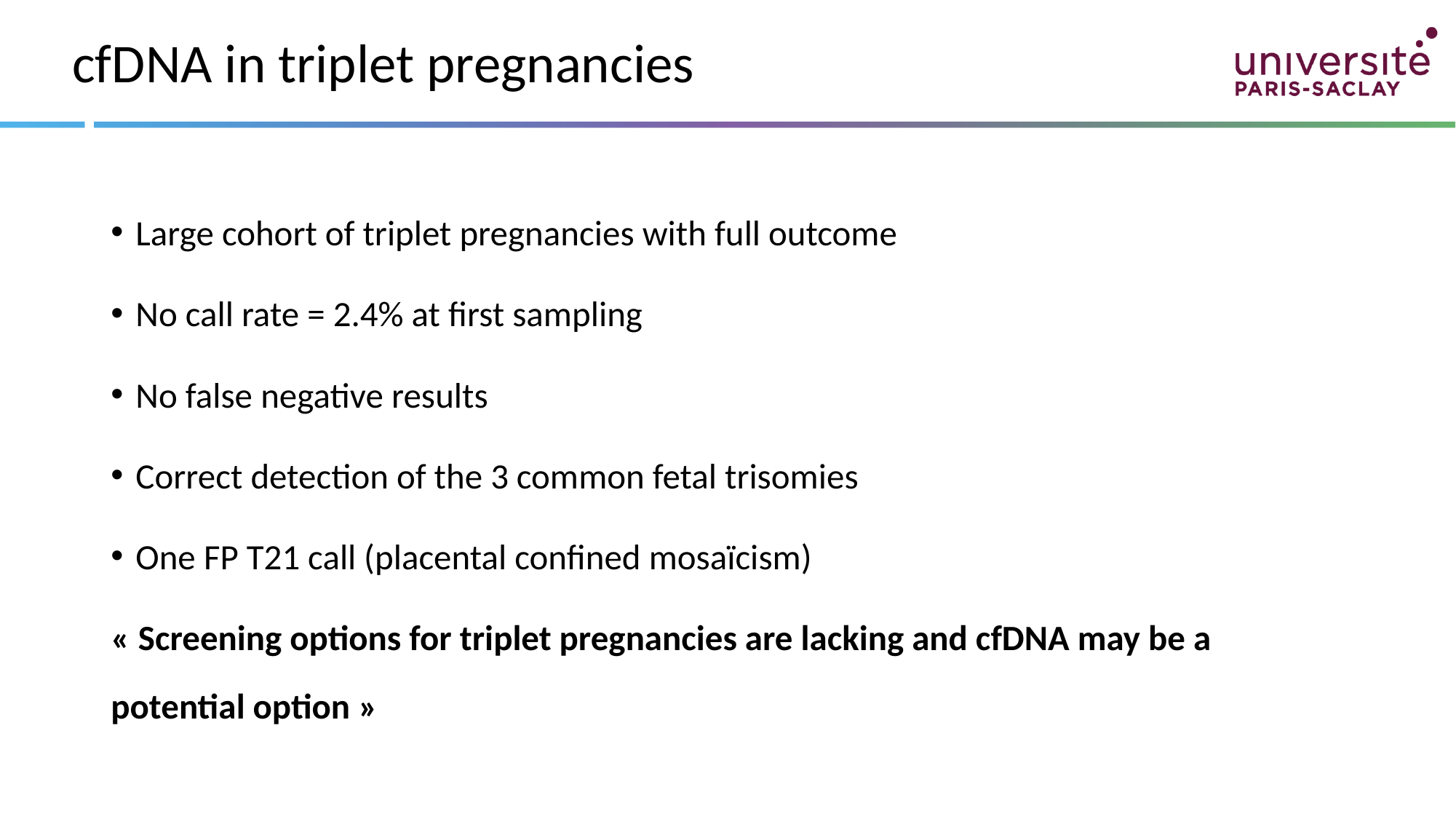

# cfDNA in triplet pregnancies
Large cohort of triplet pregnancies with full outcome
No call rate = 2.4% at first sampling
No false negative results
Correct detection of the 3 common fetal trisomies
One FP T21 call (placental confined mosaïcism)
« Screening options for triplet pregnancies are lacking and cfDNA may be a potential option »